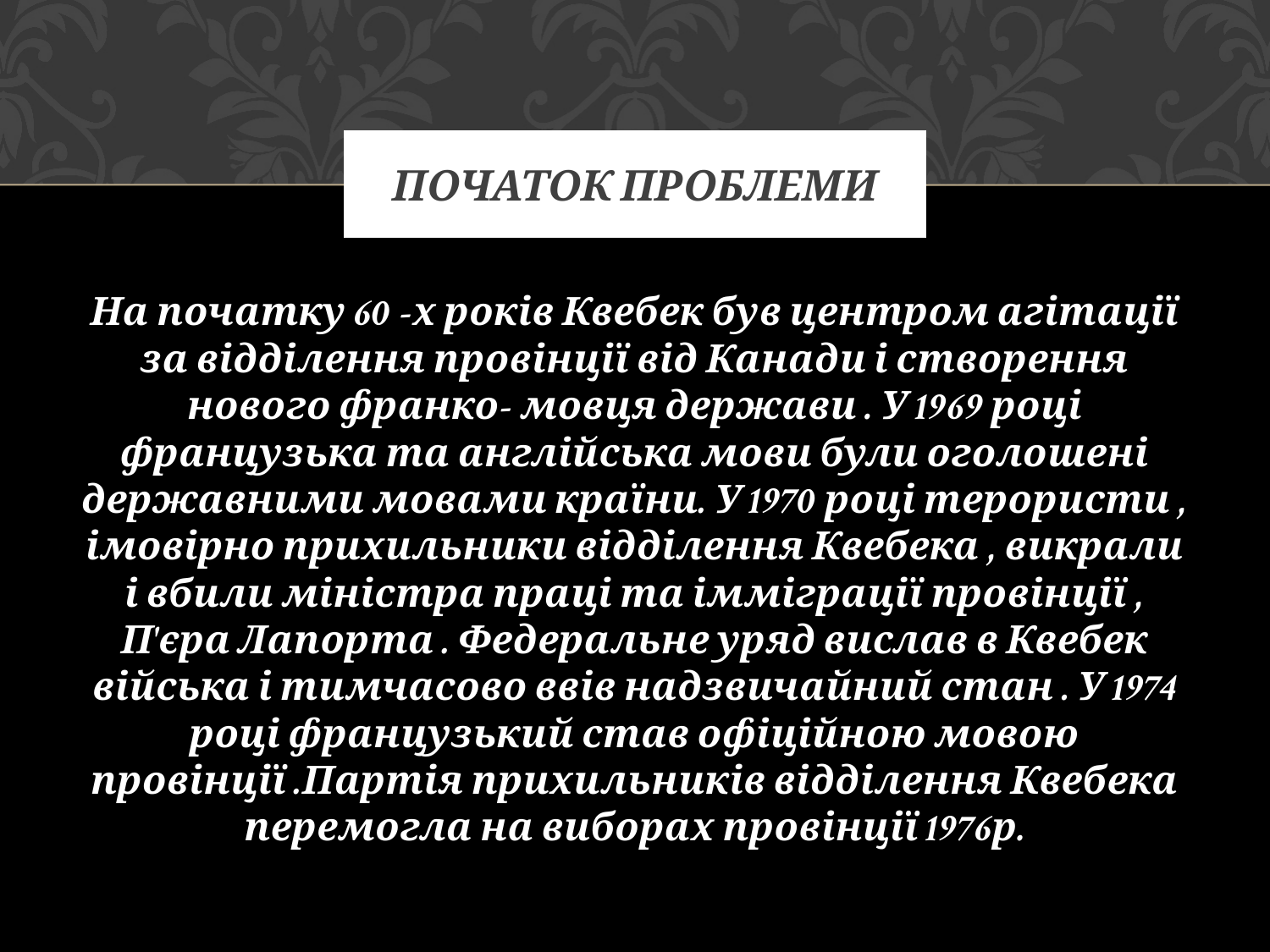

# Початок проблеми
На початку 60 -х років Квебек був центром агітації за відділення провінції від Канади і створення нового франко- мовця держави . У 1969 році французька та англійська мови були оголошені державними мовами країни. У 1970 році терористи , імовірно прихильники відділення Квебека , викрали і вбили міністра праці та імміграції провінції , П'єра Лапорта . Федеральне уряд вислав в Квебек війська і тимчасово ввів надзвичайний стан . У 1974 році французький став офіційною мовою провінції .Партія прихильників відділення Квебека перемогла на виборах провінції 1976р.